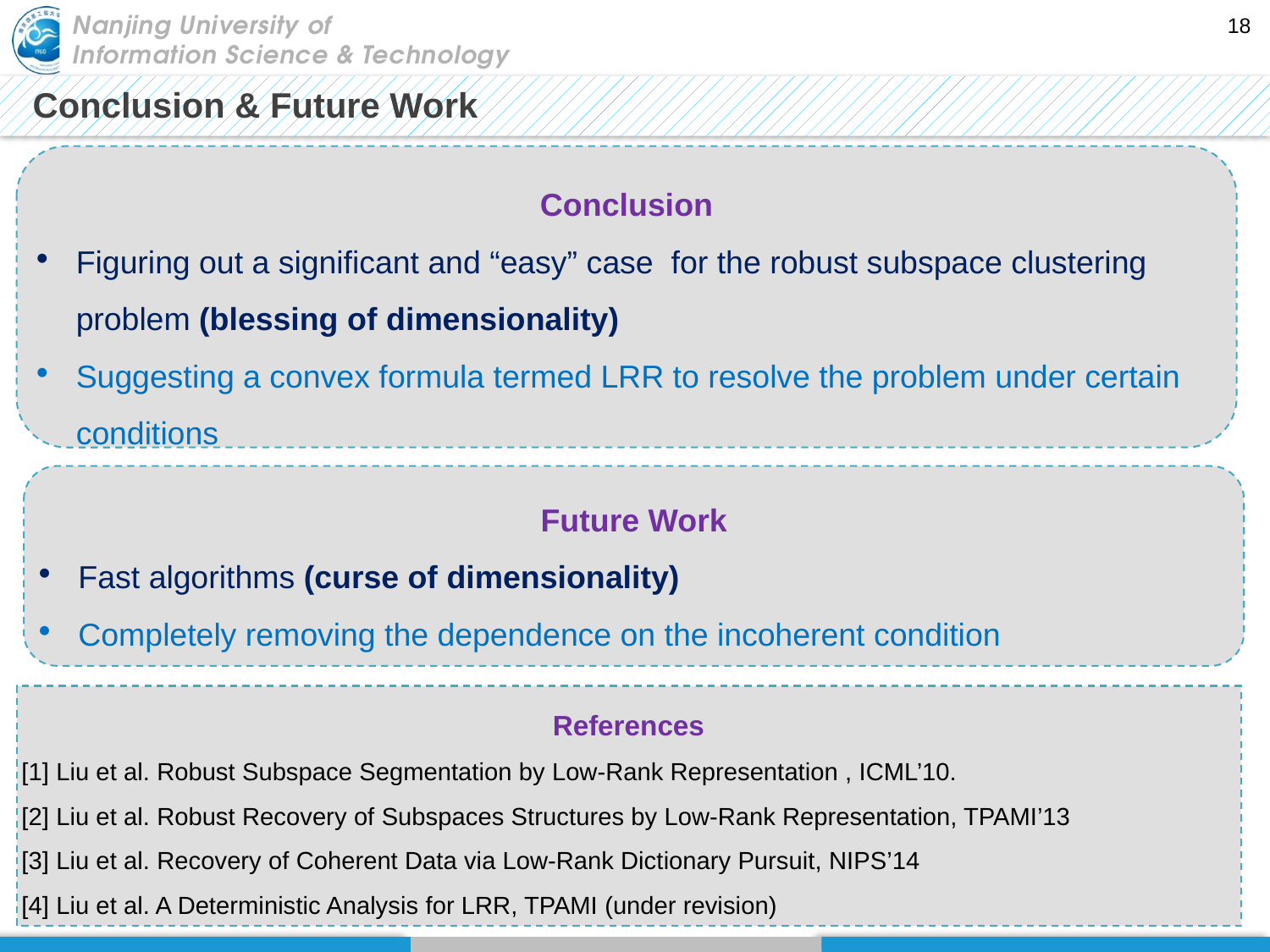

18
Conclusion & Future Work
Conclusion
Figuring out a significant and “easy” case  for the robust subspace clustering problem (blessing of dimensionality)
Suggesting a convex formula termed LRR to resolve the problem under certain conditions

Future Work
Fast algorithms (curse of dimensionality)
Completely removing the dependence on the incoherent condition
References
[1] Liu et al. Robust Subspace Segmentation by Low-Rank Representation , ICML’10.
[2] Liu et al. Robust Recovery of Subspaces Structures by Low-Rank Representation, TPAMI’13
[3] Liu et al. Recovery of Coherent Data via Low-Rank Dictionary Pursuit, NIPS’14
[4] Liu et al. A Deterministic Analysis for LRR, TPAMI (under revision)